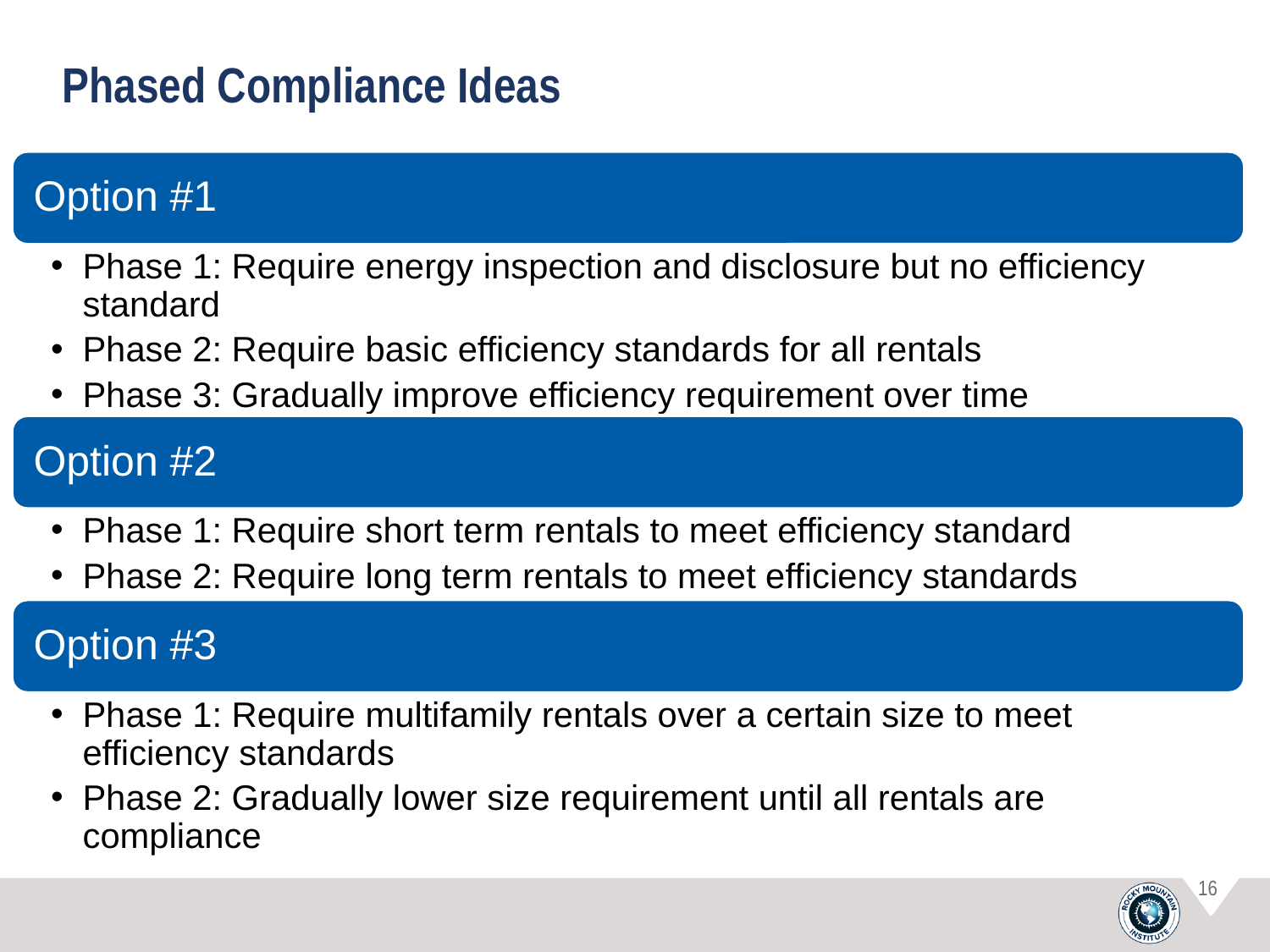

# Phased Compliance Ideas
Option #1
Phase 1: Require energy inspection and disclosure but no efficiency standard
Phase 2: Require basic efficiency standards for all rentals
Phase 3: Gradually improve efficiency requirement over time
Option #2
Phase 1: Require short term rentals to meet efficiency standard
Phase 2: Require long term rentals to meet efficiency standards
Option #3
Phase 1: Require multifamily rentals over a certain size to meet efficiency standards
Phase 2: Gradually lower size requirement until all rentals are compliance

HES